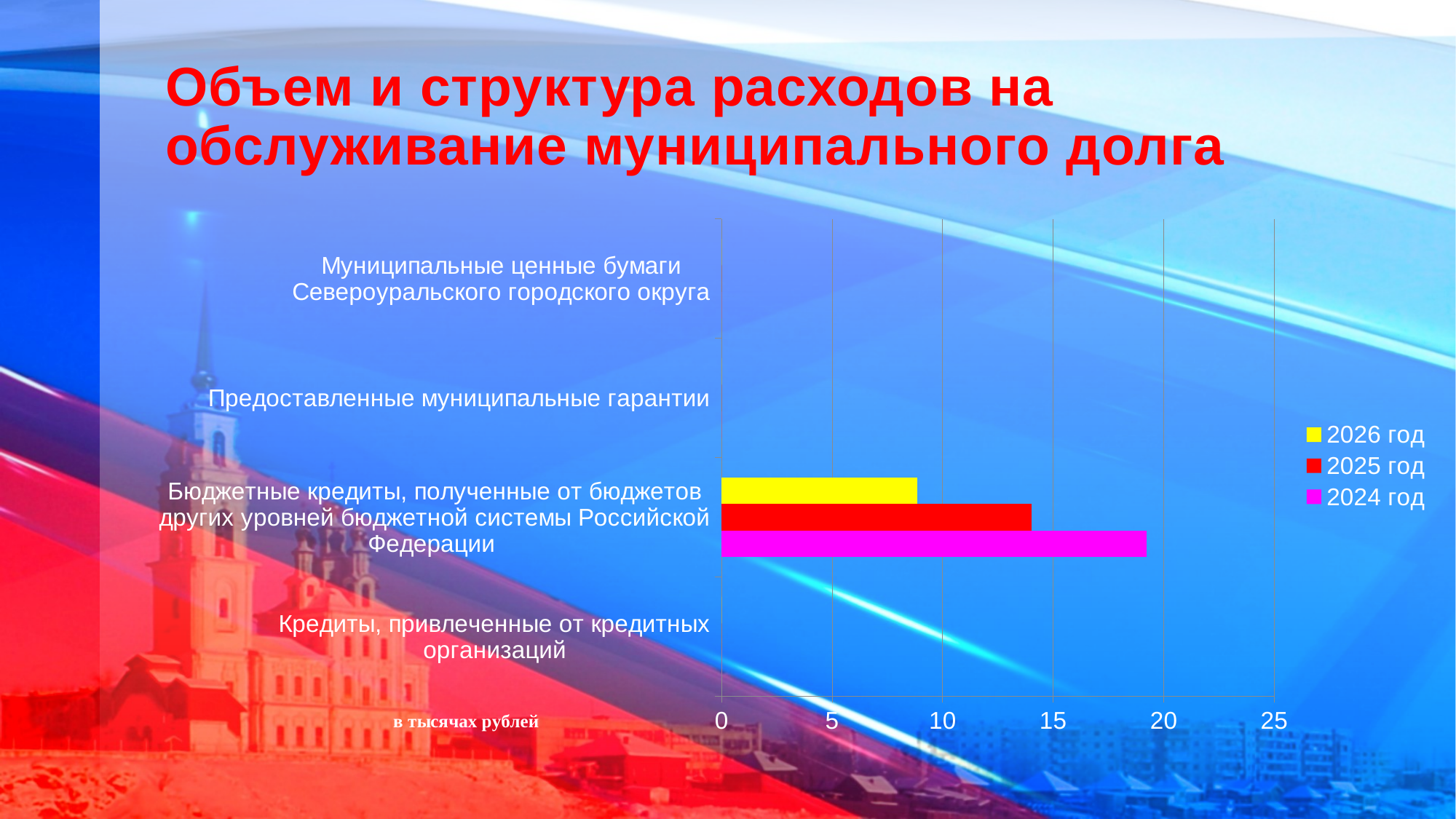

# Объем и структура расходов на обслуживание муниципального долга

### Chart

| Category | 2024 год | 2025 год | 2026 год |
|---|---|---|---|
| Кредиты, привлеченные от кредитных организаций | 0.0 | 0.0 | 0.0 |
| Бюджетные кредиты, полученные от бюджетов других уровней бюджетной системы Российской Федерации  | 19.214289999999988 | 14.02571 | 8.837140000000002 |
| Предоставленные муниципальные гарантии | 0.0 | 0.0 | 0.0 |
| Муниципальные ценные бумаги Североуральского городского округа | 0.0 | 0.0 | 0.0 |